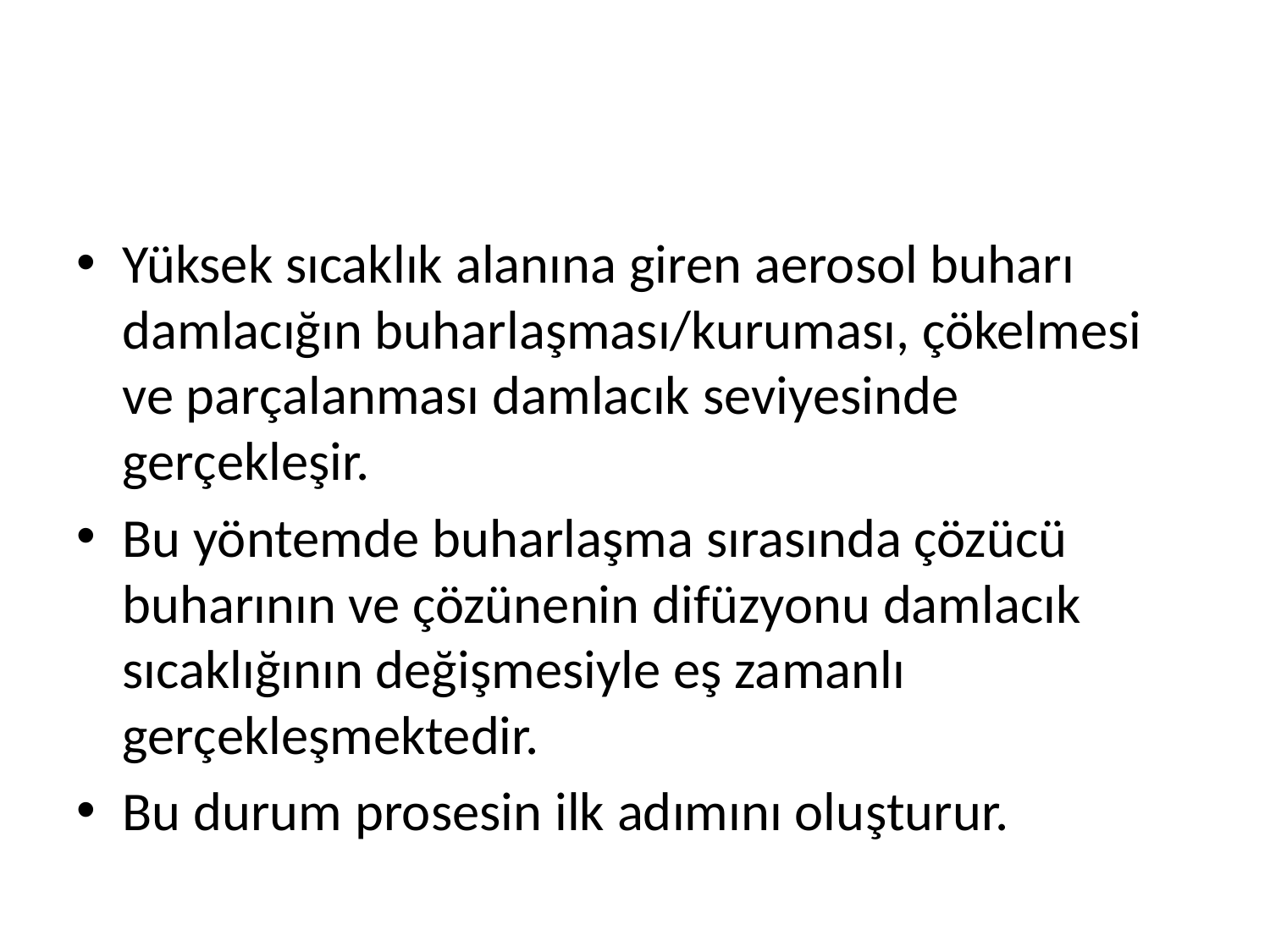

#
Yüksek sıcaklık alanına giren aerosol buharı  damlacığın buharlaşması/kuruması, çökelmesi ve parçalanması damlacık seviyesinde gerçekleşir.
Bu yöntemde buharlaşma sırasında çözücü buharının ve çözünenin difüzyonu damlacık sıcaklığının değişmesiyle eş zamanlı gerçekleşmektedir.
Bu durum prosesin ilk adımını oluşturur.